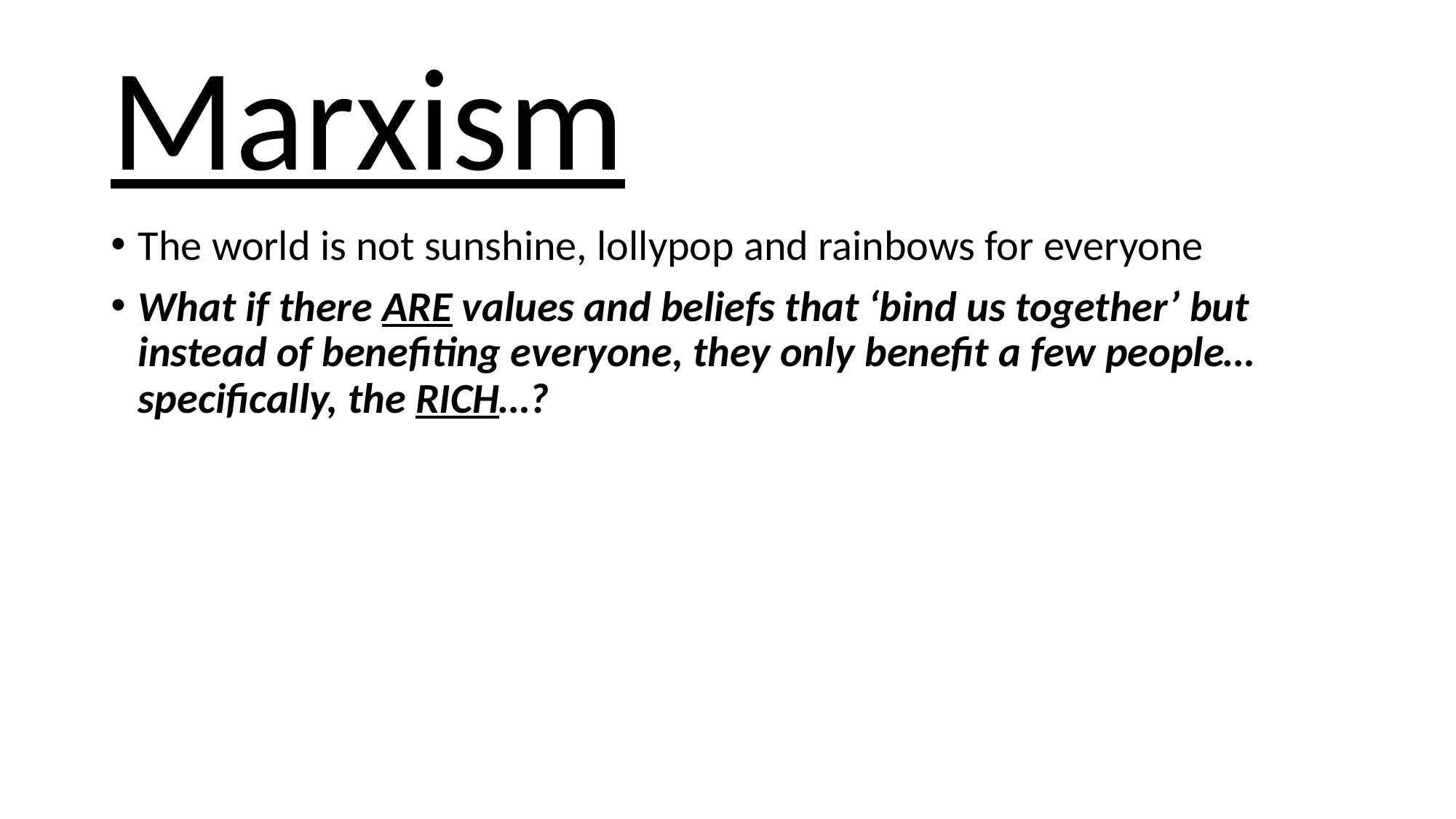

# Marxism
The world is not sunshine, lollypop and rainbows for everyone
What if there ARE values and beliefs that ‘bind us together’ but instead of benefiting everyone, they only benefit a few people… specifically, the RICH…?